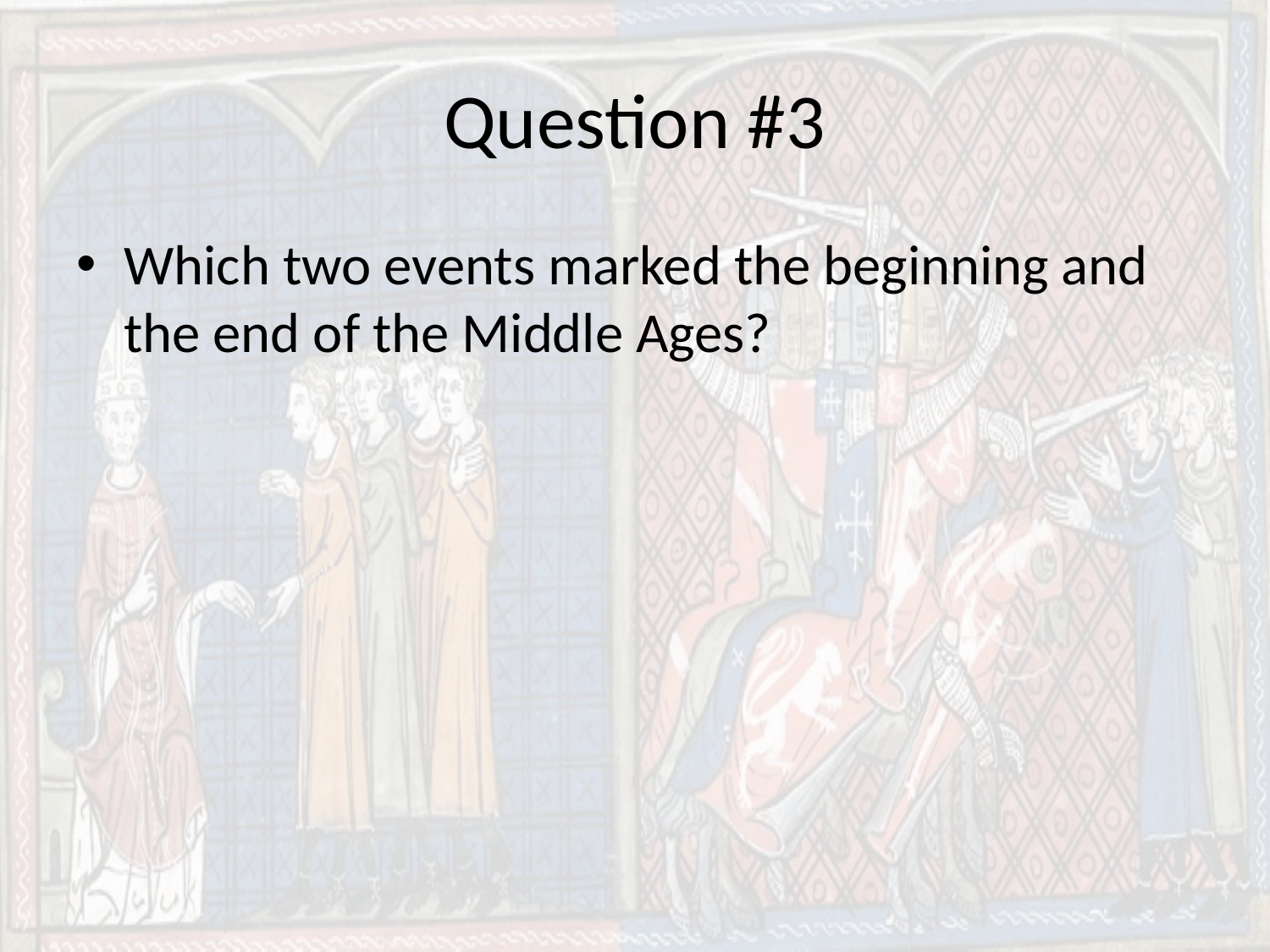

# Question #3
Which two events marked the beginning and the end of the Middle Ages?